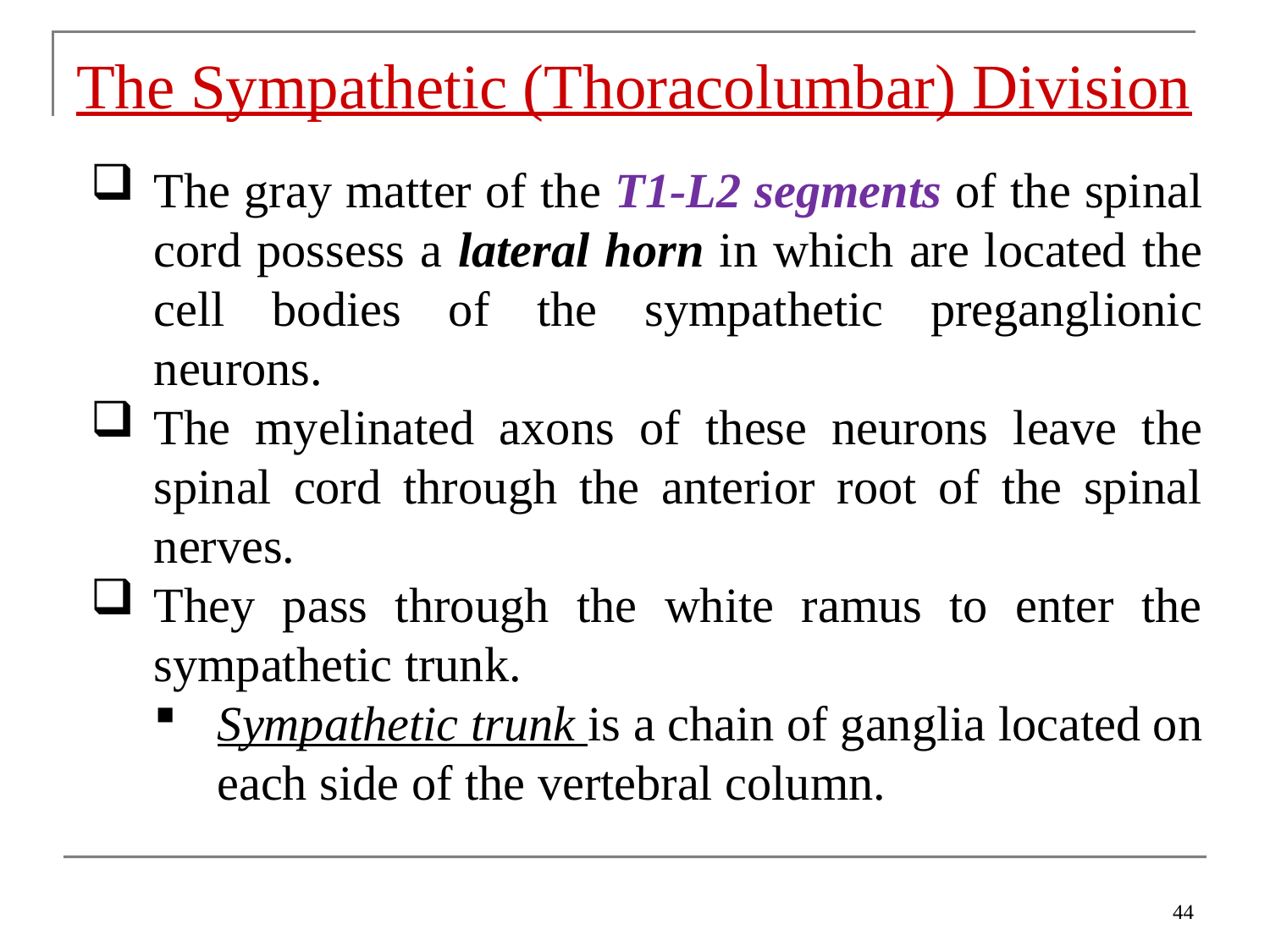

# The Sympathetic (Thoracolumbar) Division
The gray matter of the T1-L2 segments of the spinal cord possess a lateral horn in which are located the cell bodies of the sympathetic preganglionic neurons.
The myelinated axons of these neurons leave the spinal cord through the anterior root of the spinal nerves.
They pass through the white ramus to enter the sympathetic trunk.
Sympathetic trunk is a chain of ganglia located on each side of the vertebral column.
44